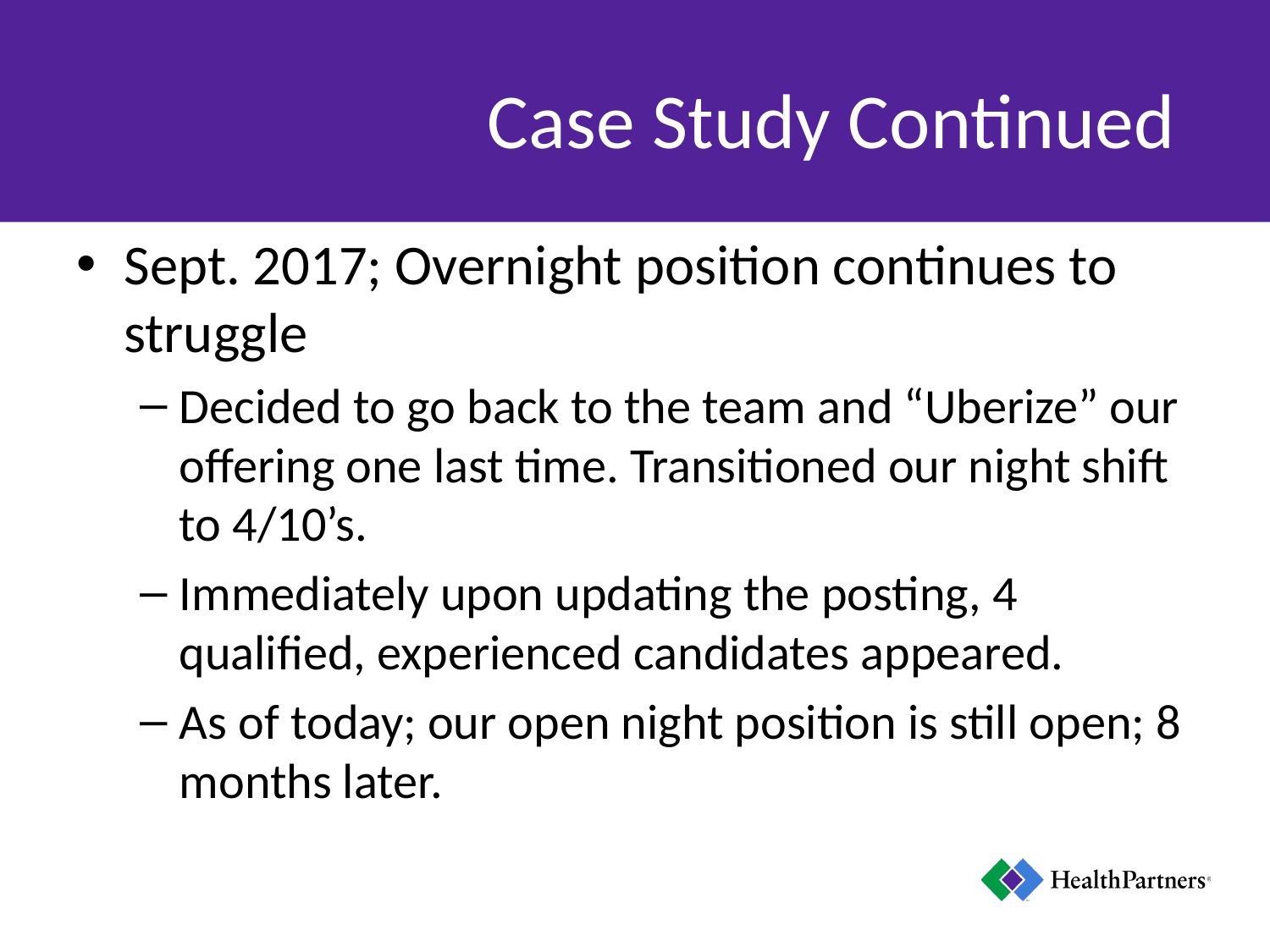

# Case Study Continued
Sept. 2017; Overnight position continues to struggle
Decided to go back to the team and “Uberize” our offering one last time. Transitioned our night shift to 4/10’s.
Immediately upon updating the posting, 4 qualified, experienced candidates appeared.
As of today; our open night position is still open; 8 months later.